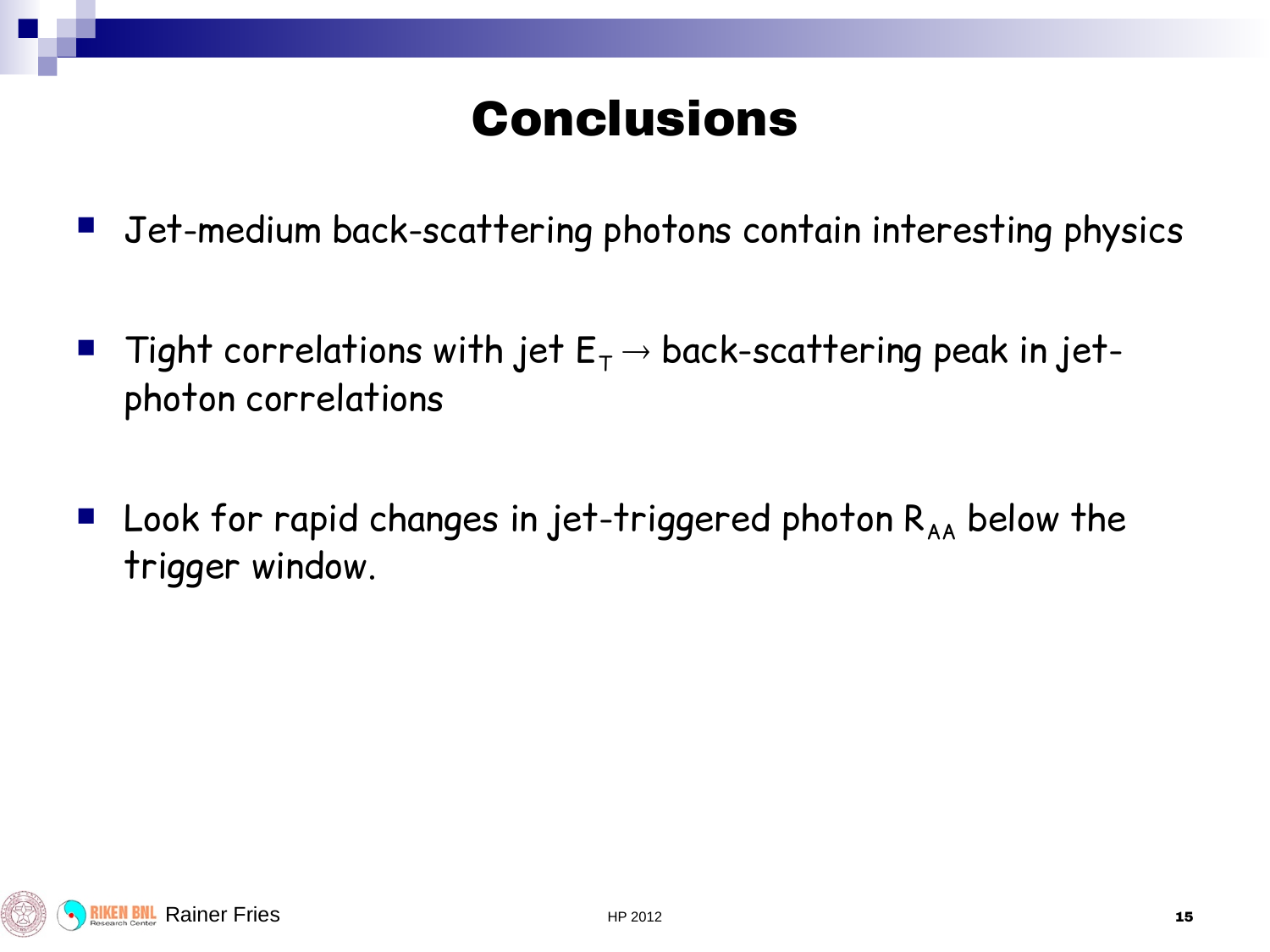

# Conclusions
Jet-medium back-scattering photons contain interesting physics

Tight correlations with jet ET → back-scattering peak in jet-photon correlations

Look for rapid changes in jet-triggered photon RAA below the trigger window.

               Rainer Fries
HP 2012
15